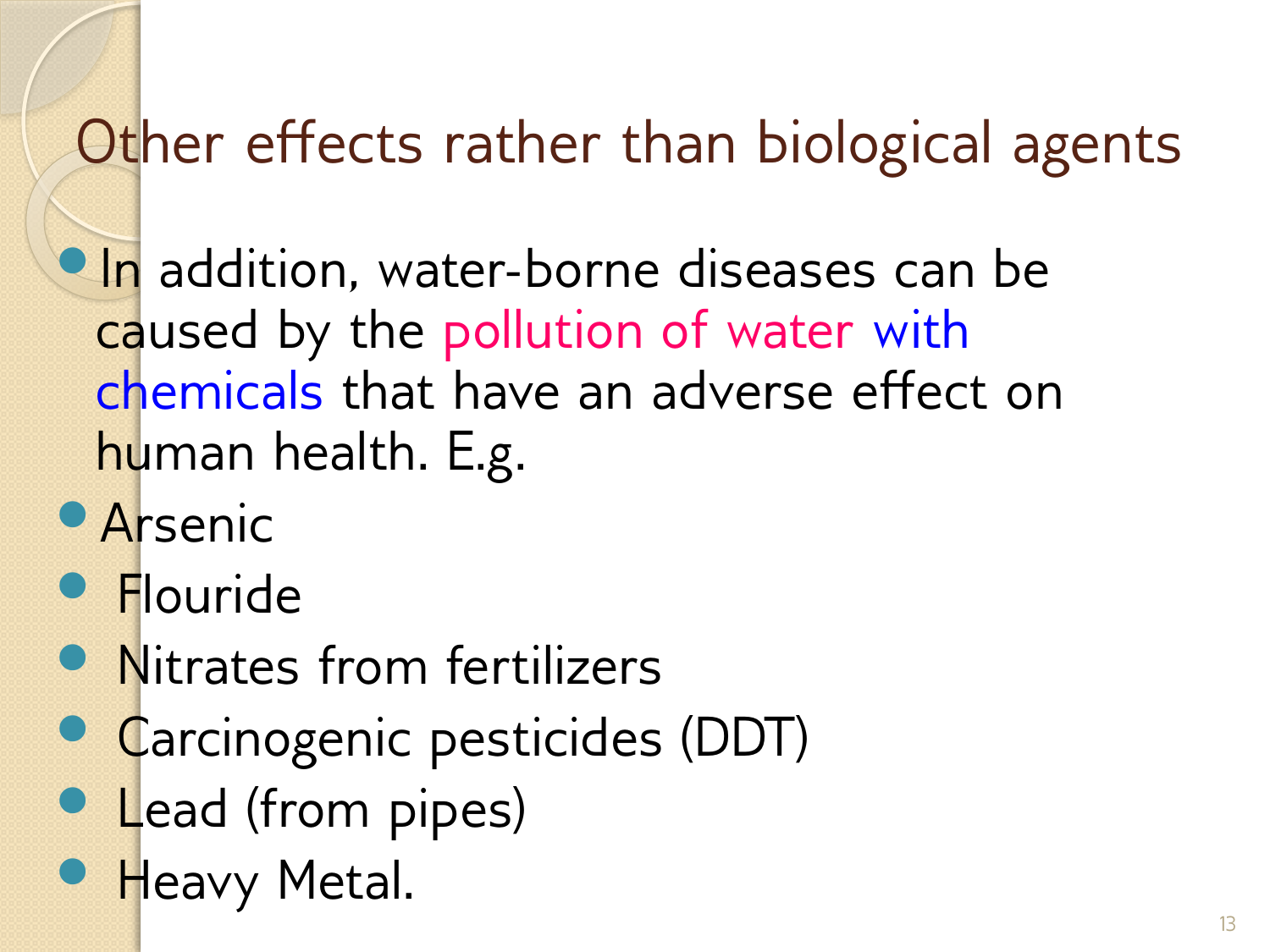

# Other effects rather than biological agents
In addition, water-borne diseases can be caused by the pollution of water with chemicals that have an adverse effect on human health. E.g.
Arsenic
 Flouride
 Nitrates from fertilizers
 Carcinogenic pesticides (DDT)
 Lead (from pipes)
 Heavy Metal.
13